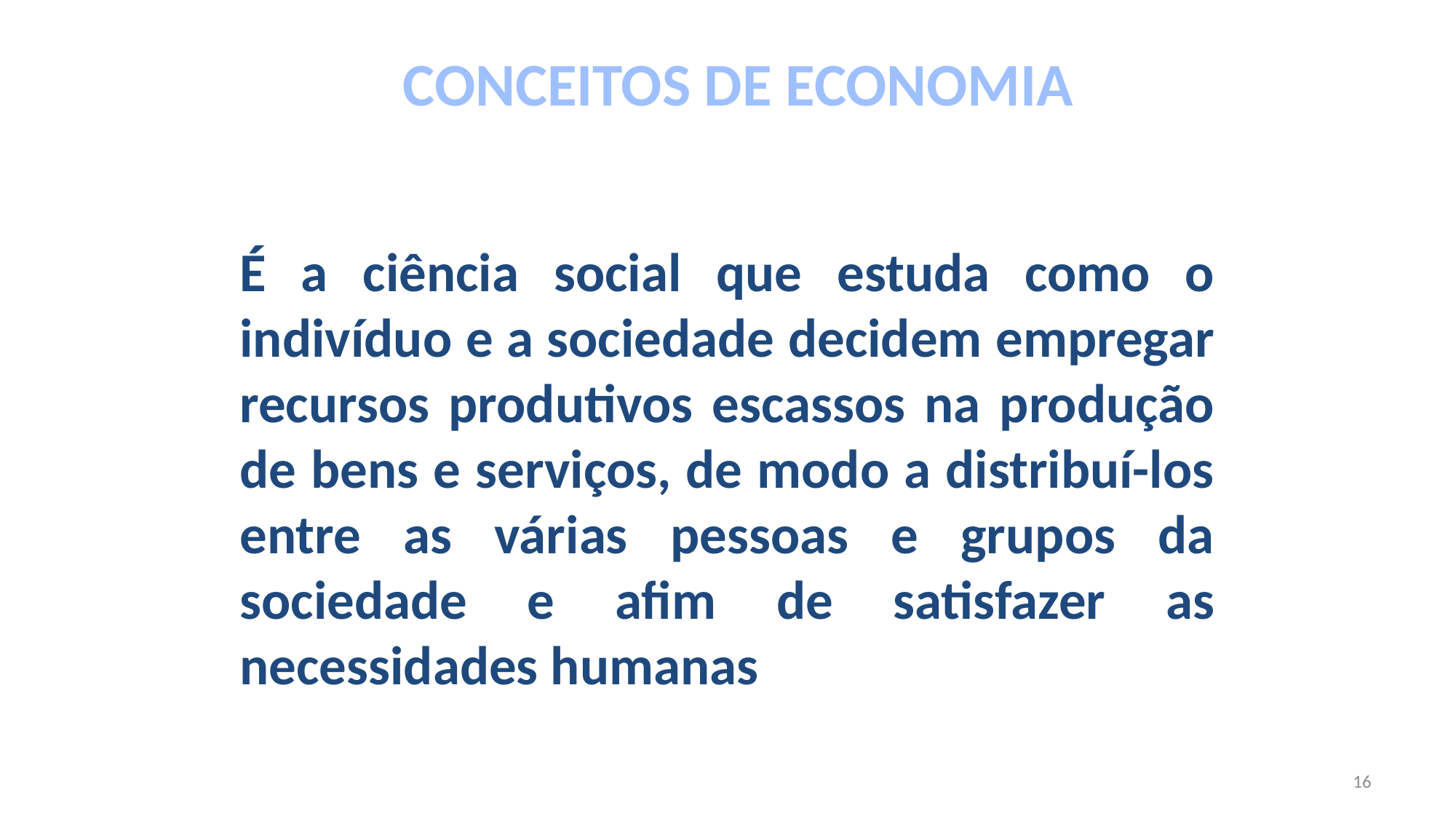

CONCEITOS DE ECONOMIA

É a ciência social que estuda como o indivíduo e a sociedade decidem empregar recursos produtivos escassos na produção de bens e serviços, de modo a distribuí-los entre as várias pessoas e grupos da sociedade e afim de satisfazer as necessidades humanas
16